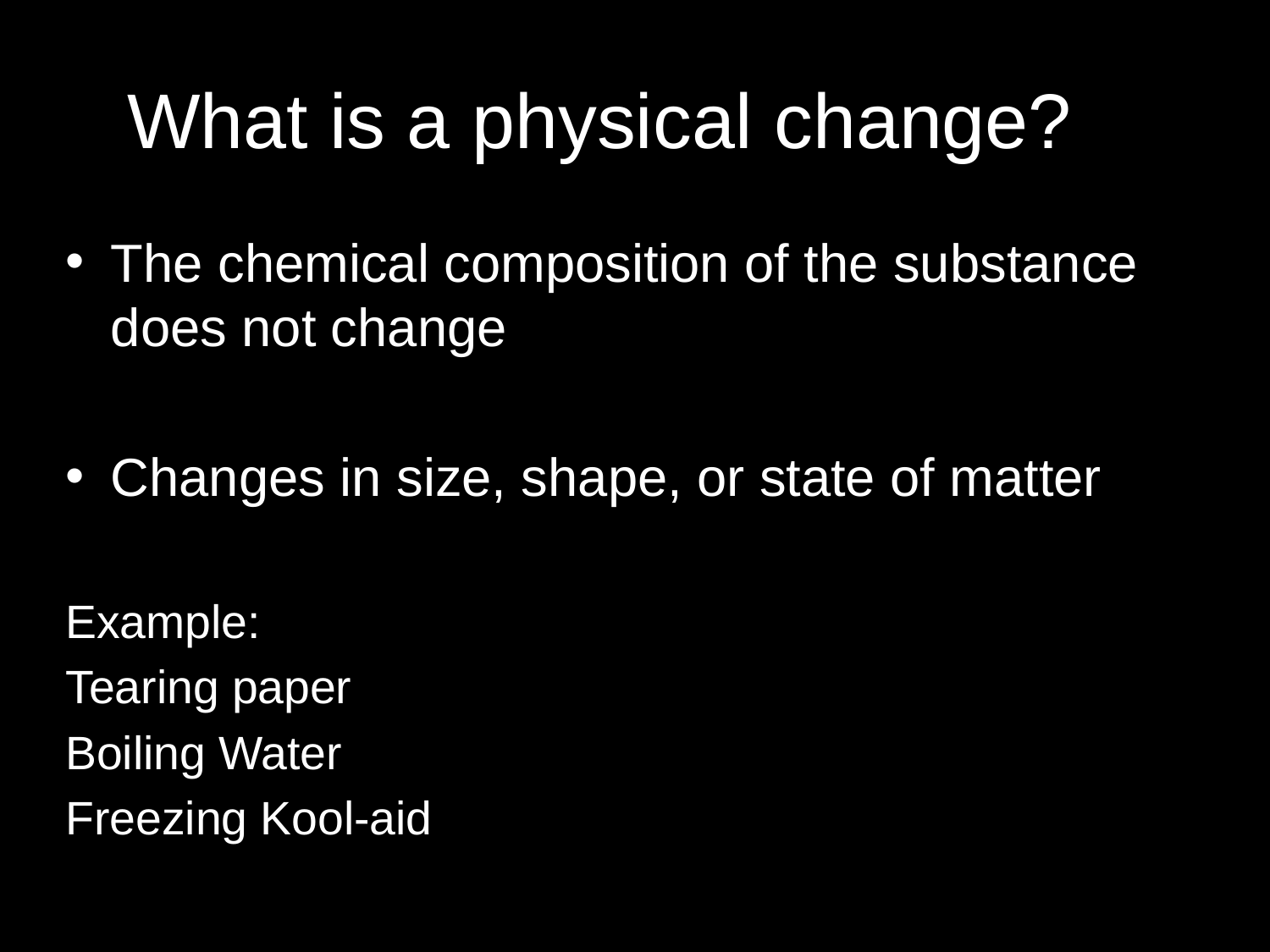

# What is a physical change?
The chemical composition of the substance does not change

Changes in size, shape, or state of matter

Example:
Tearing paper
Boiling Water
Freezing Kool-aid